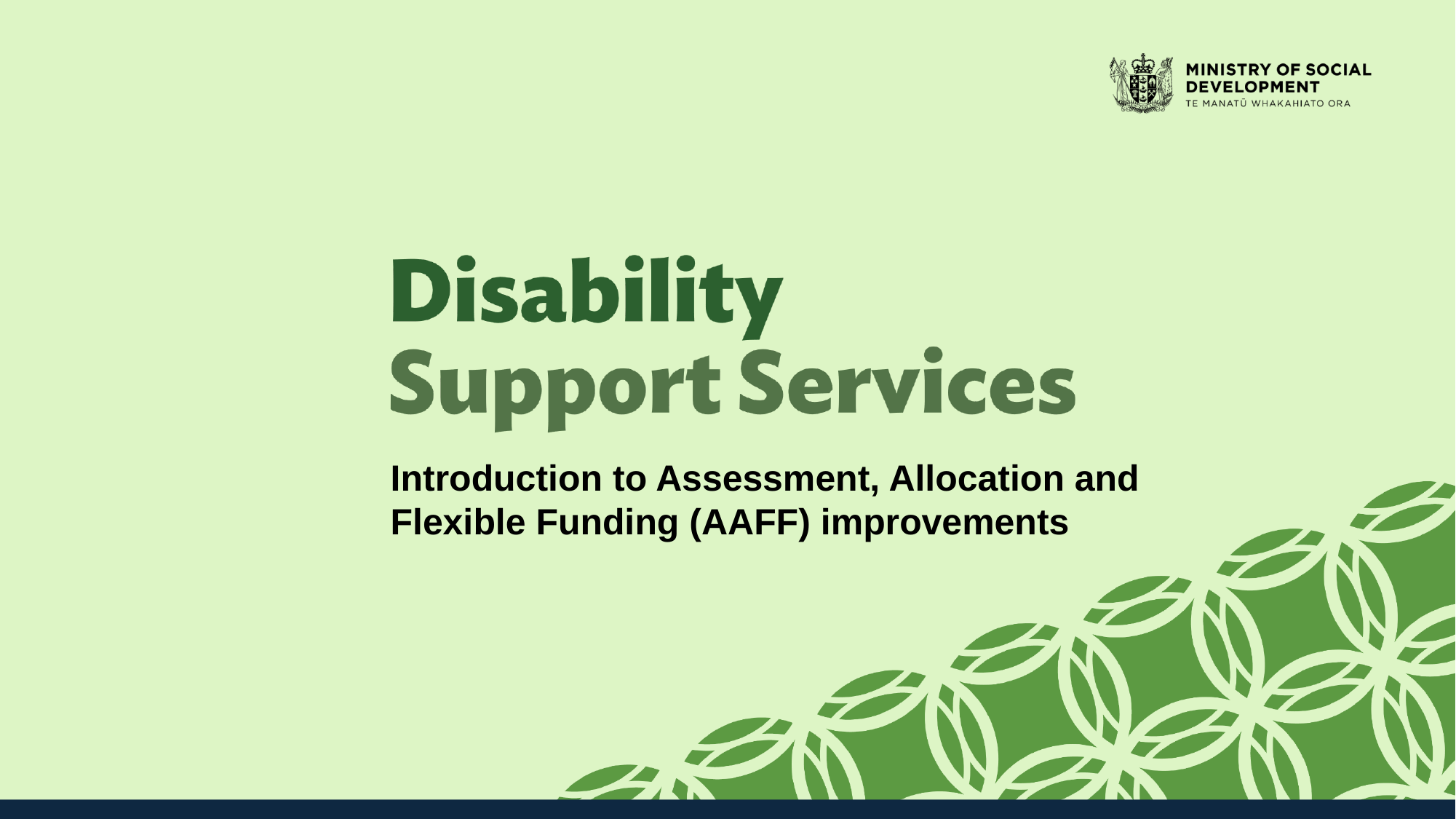

Introduction to Assessment, Allocation and Flexible Funding (AAFF) improvements